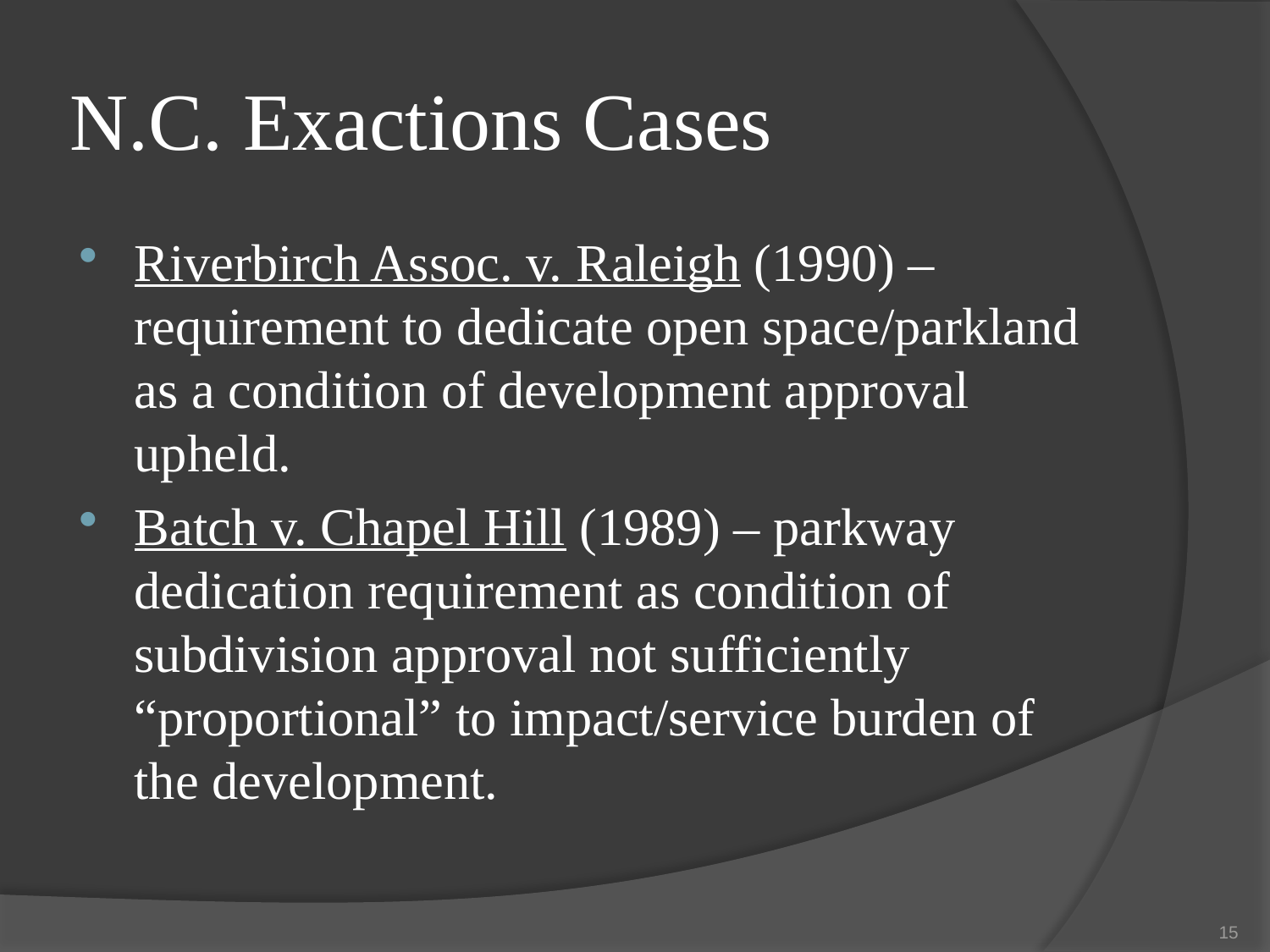

# N.C. Exactions Cases
Riverbirch Assoc. v. Raleigh (1990) – requirement to dedicate open space/parkland as a condition of development approval upheld.
Batch v. Chapel Hill (1989) – parkway dedication requirement as condition of subdivision approval not sufficiently “proportional” to impact/service burden of the development.
15